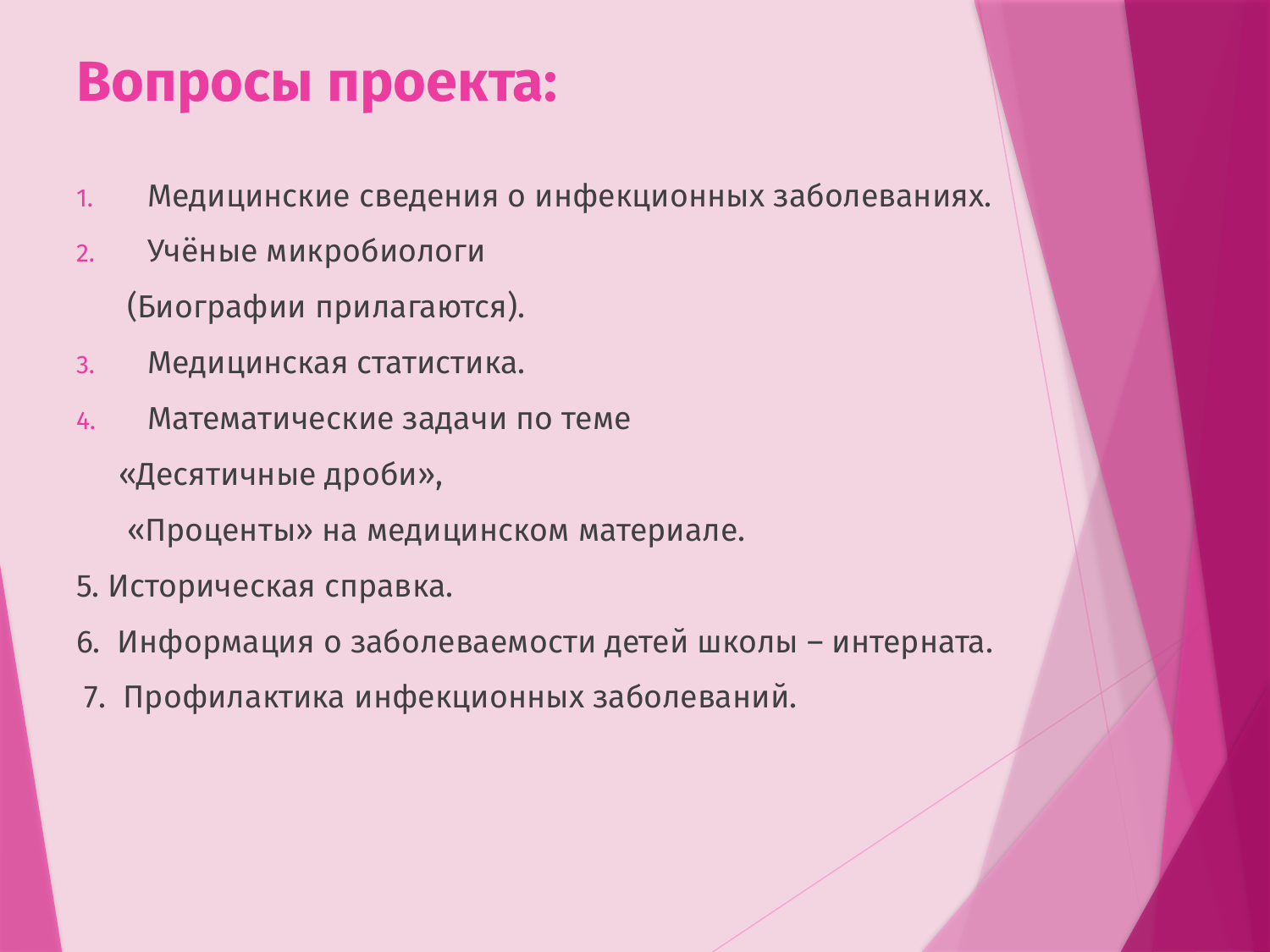

# Вопросы проекта:
Медицинские сведения о инфекционных заболеваниях.
Учёные микробиологи
      (Биографии прилагаются).
Медицинская статистика.
Математические задачи по теме
     «Десятичные дроби»,
      «Проценты» на медицинском материале.
5. Историческая справка.
6.  Информация о заболеваемости детей школы – интерната.
 7.  Профилактика инфекционных заболеваний.